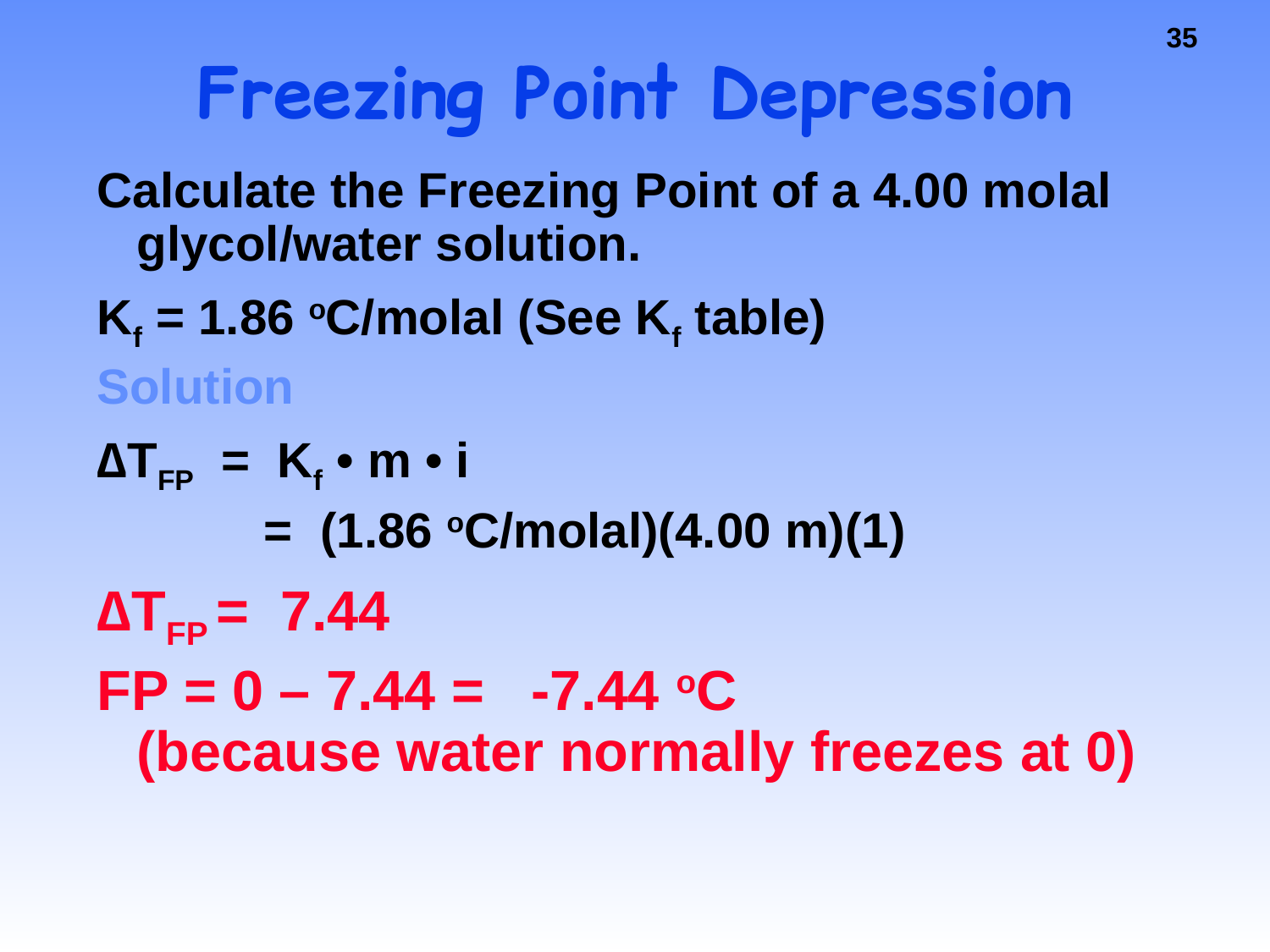

# Freezing Point Depression
Calculate the Freezing Point of a 4.00 molal glycol/water solution.
Kf = 1.86 oC/molal (See Kf table)
Solution
∆TFP  =  Kf • m • i
 		=  (1.86 oC/molal)(4.00 m)(1)
∆TFP =  7.44
FP = 0 – 7.44 =   -7.44 oC
(because water normally freezes at 0)